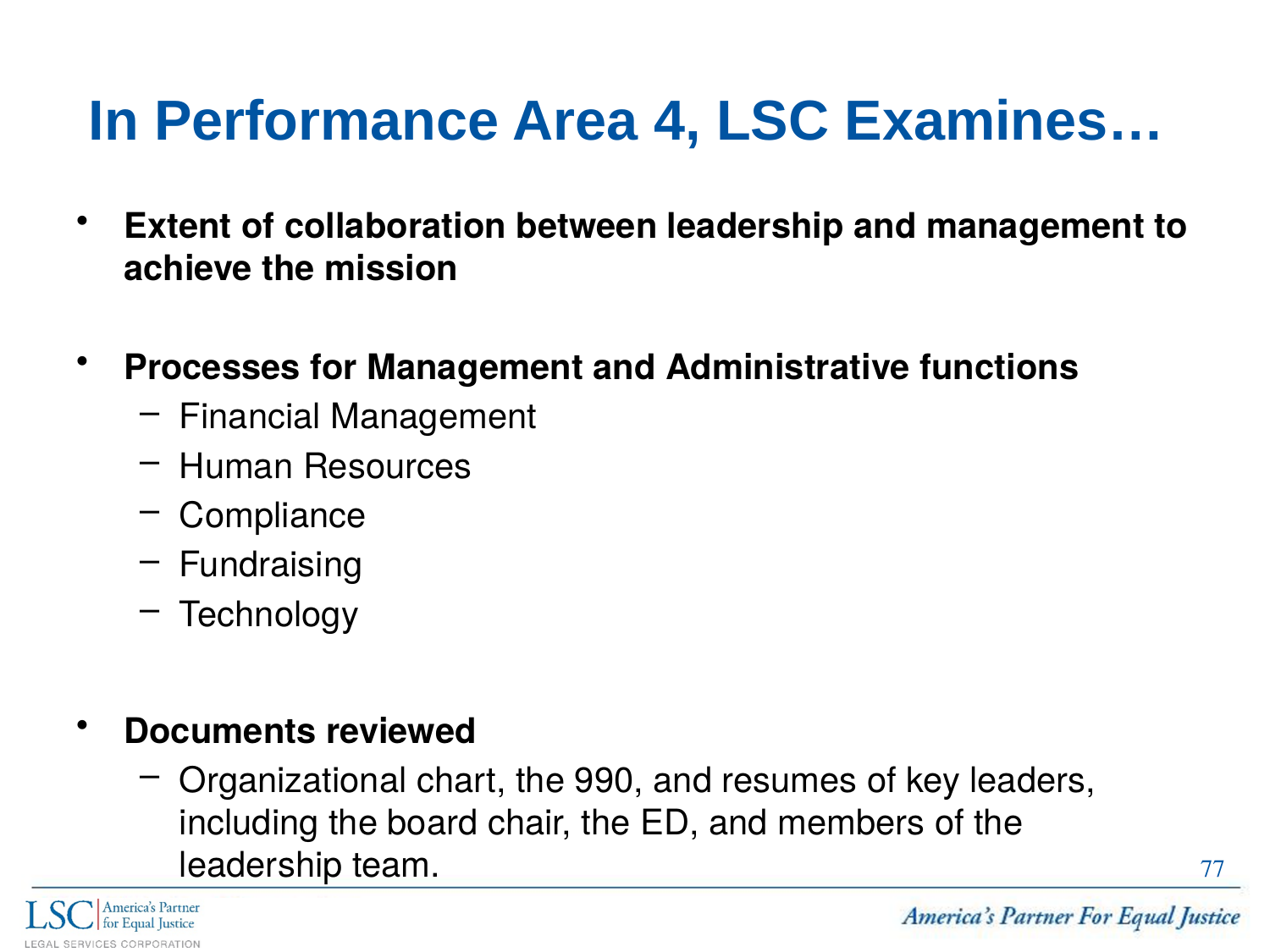

In Performance Area 4, LSC Examines…
Extent of collaboration between leadership and management to achieve the mission

Processes for Management and Administrative functions
Financial Management
Human Resources
Compliance
Fundraising
Technology

Documents reviewed
Organizational chart, the 990, and resumes of key leaders, including the board chair, the ED, and members of the leadership team.

77